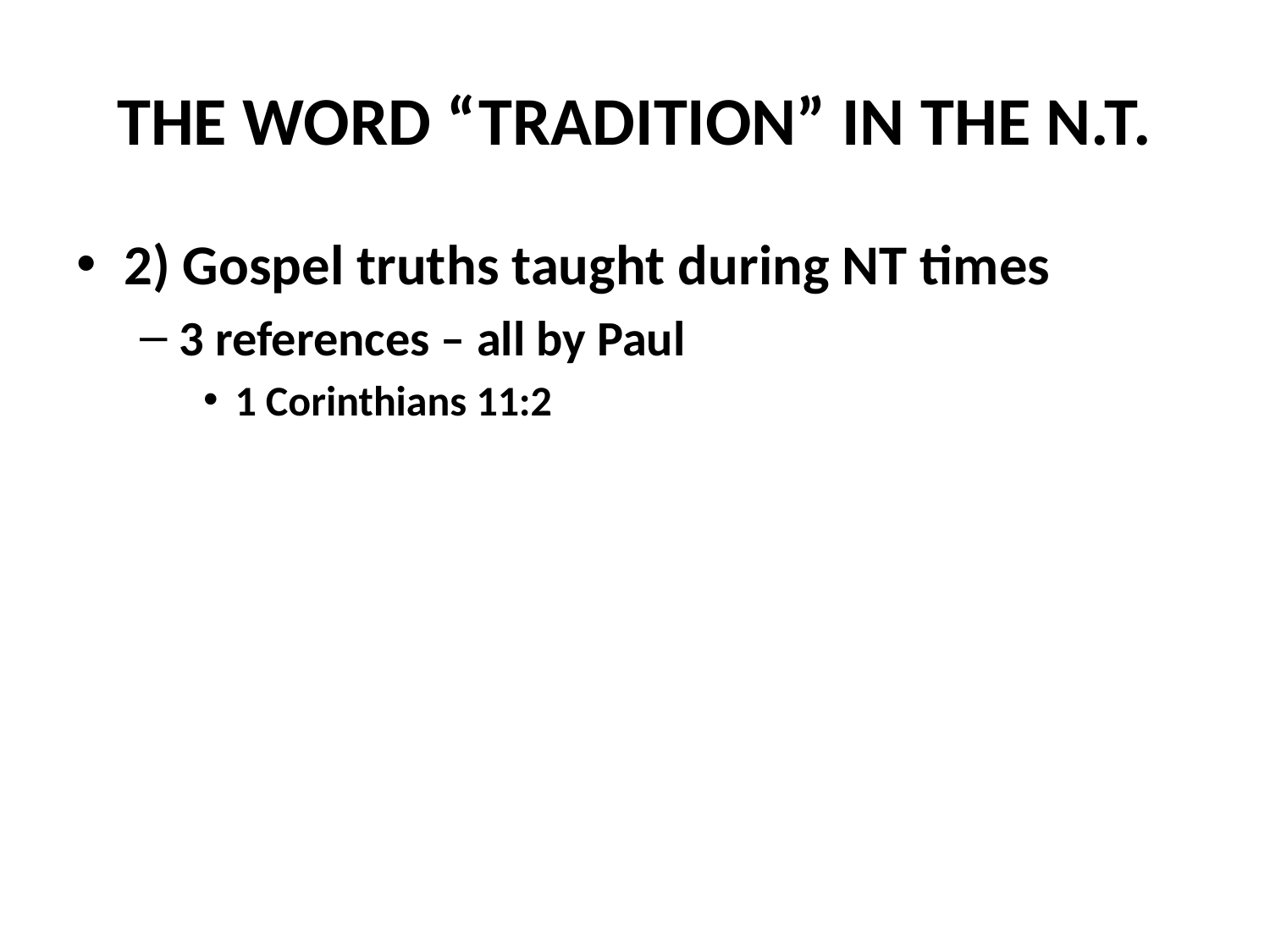

# THE WORD “TRADITION” IN THE N.T.
2) Gospel truths taught during NT times
3 references – all by Paul
1 Corinthians 11:2